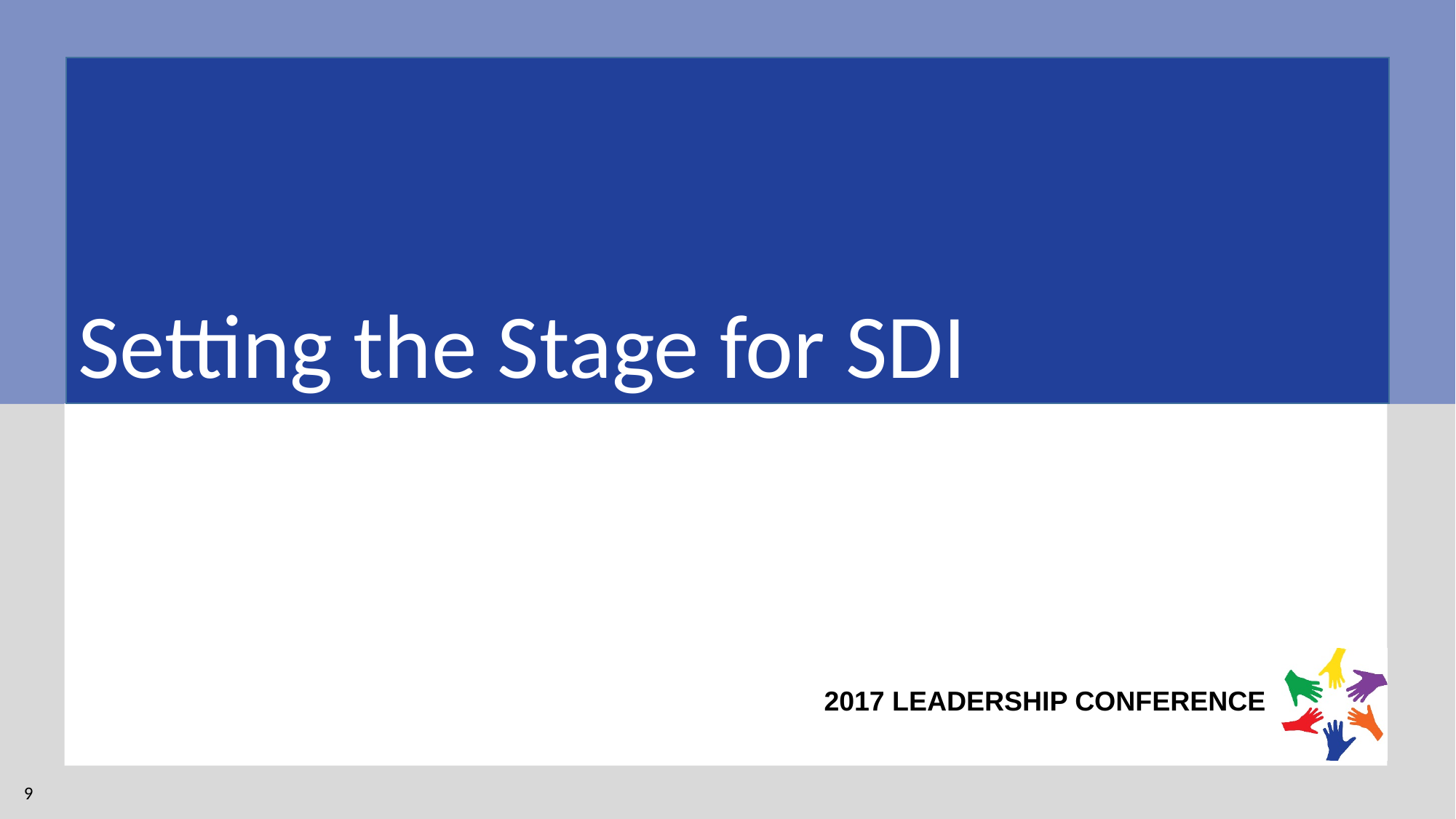

# Setting the Stage for SDI
9